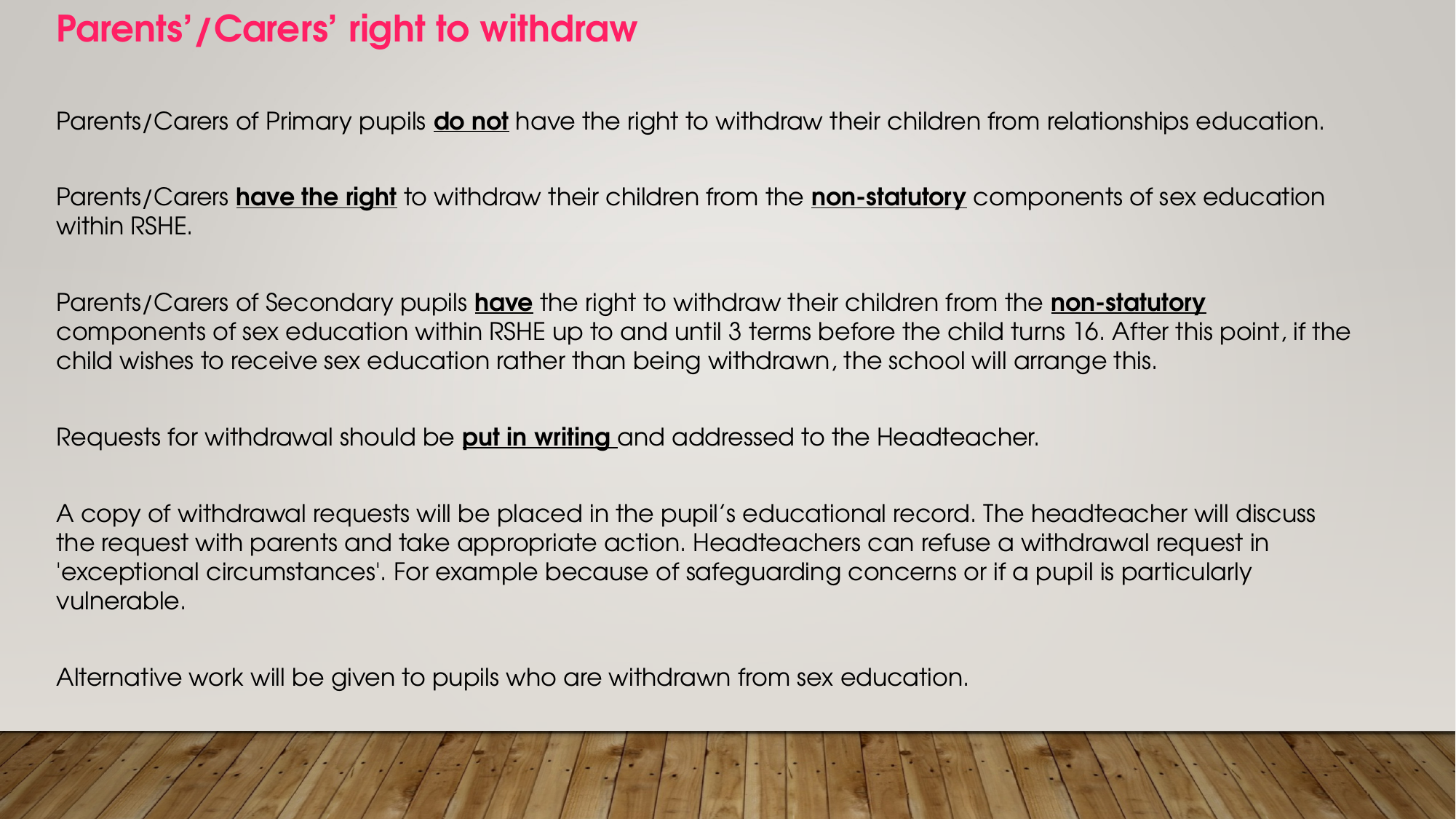

Parents’/Carers’ right to withdraw

Parents/Carers of Primary pupils do not have the right to withdraw their children from relationships education.

Parents/Carers have the right to withdraw their children from the non-statutory components of sex education within RSHE.

Parents/Carers of Secondary pupils have the right to withdraw their children from the non-statutory components of sex education within RSHE up to and until 3 terms before the child turns 16. After this point, if the child wishes to receive sex education rather than being withdrawn, the school will arrange this.

Requests for withdrawal should be put in writing and addressed to the Headteacher.

A copy of withdrawal requests will be placed in the pupil’s educational record. The headteacher will discuss the request with parents and take appropriate action. Headteachers can refuse a withdrawal request in 'exceptional circumstances'. For example because of safeguarding concerns or if a pupil is particularly vulnerable.

Alternative work will be given to pupils who are withdrawn from sex education.